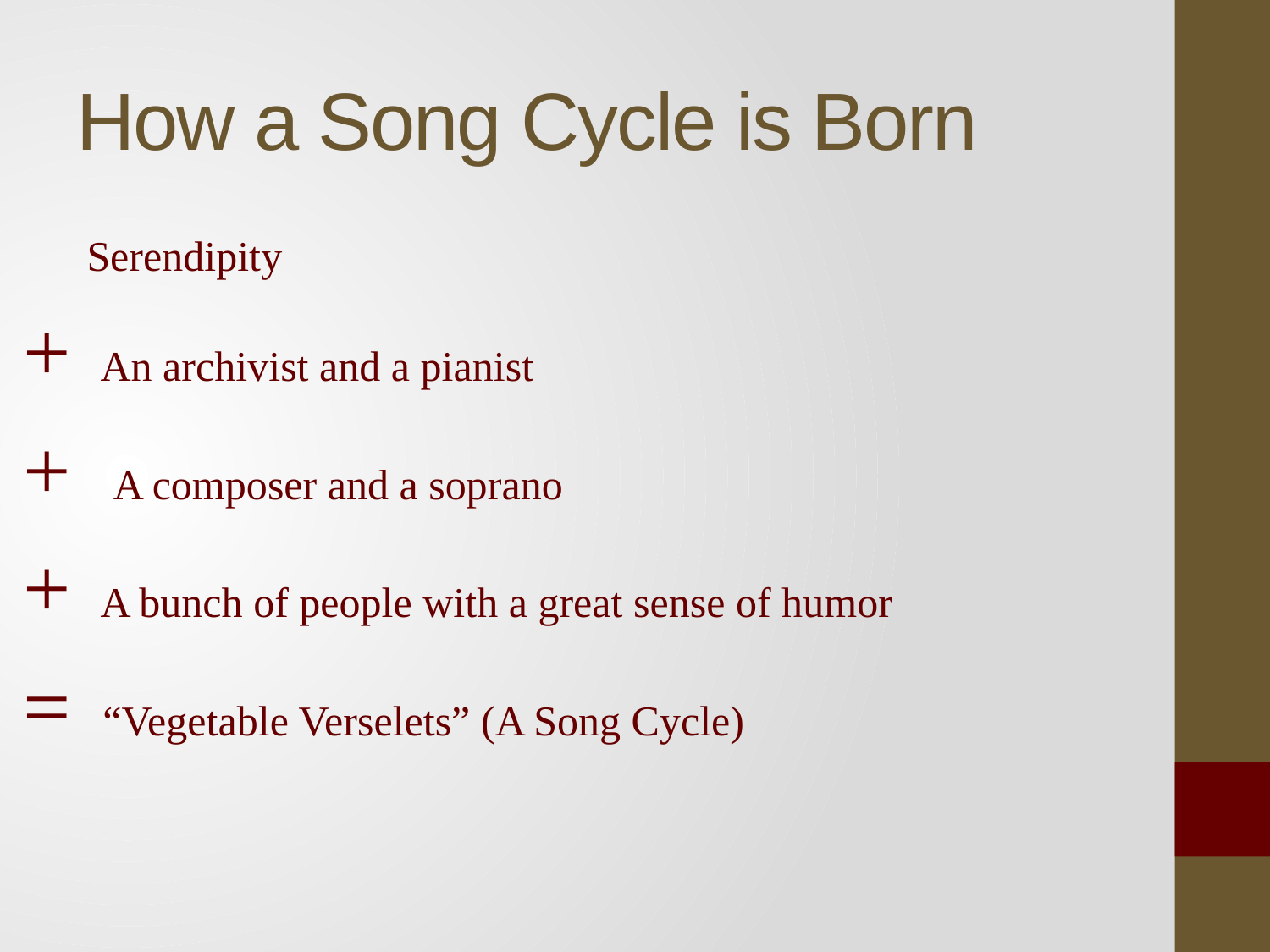

# How a Song Cycle is Born
      Serendipity
+   An archivist and a pianist
+  A composer and a soprano
+   A bunch of people with a great sense of humor
=   “Vegetable Verselets” (A Song Cycle)